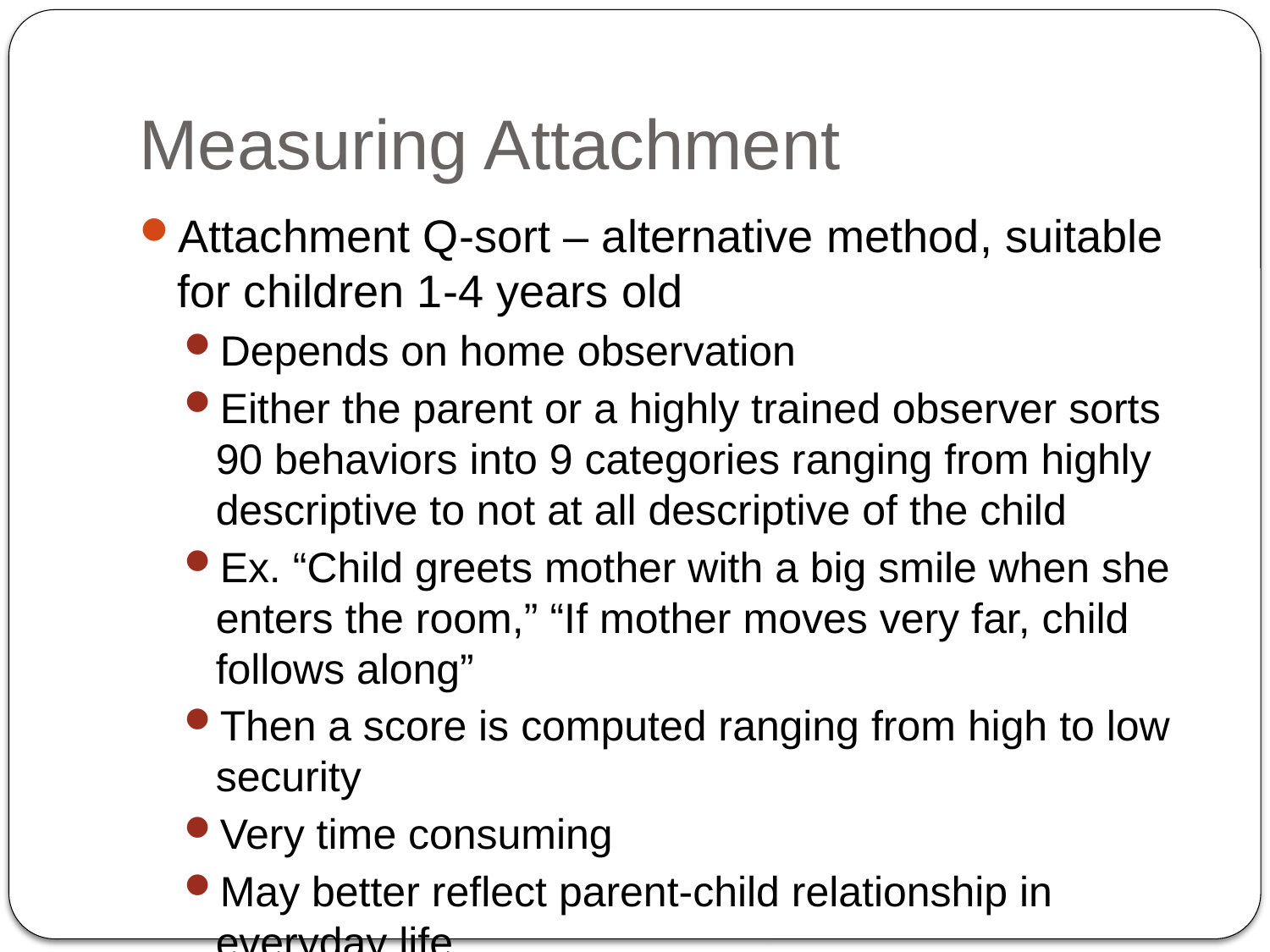

# Measuring Attachment
Attachment Q-sort – alternative method, suitable for children 1-4 years old
Depends on home observation
Either the parent or a highly trained observer sorts 90 behaviors into 9 categories ranging from highly descriptive to not at all descriptive of the child
Ex. “Child greets mother with a big smile when she enters the room,” “If mother moves very far, child follows along”
Then a score is computed ranging from high to low security
Very time consuming
May better reflect parent-child relationship in everyday life